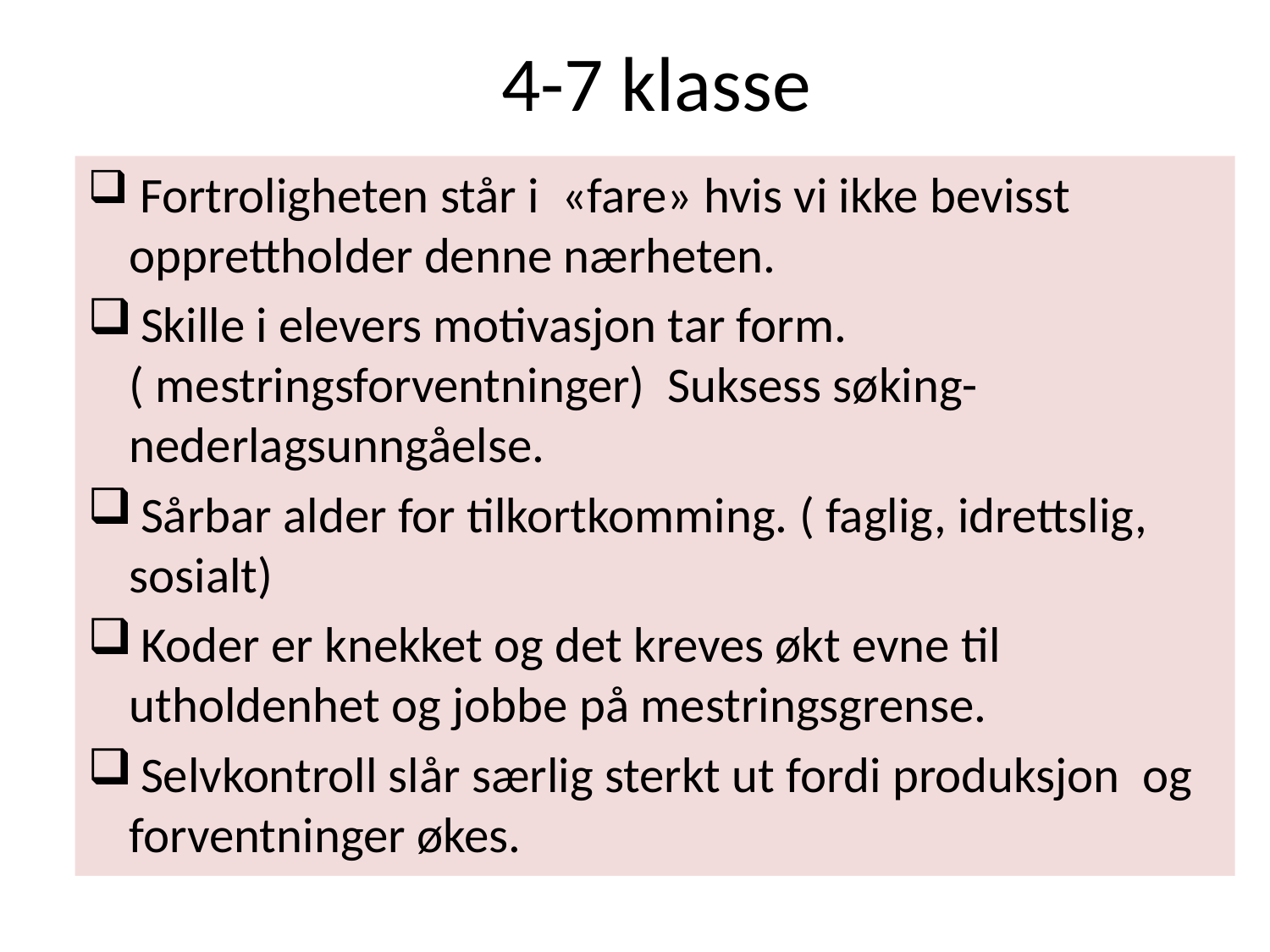

# 4-7 klasse
 Fortroligheten står i  «fare» hvis vi ikke bevisst opprettholder denne nærheten.
 Skille i elevers motivasjon tar form.                           ( mestringsforventninger)  Suksess søking-nederlagsunngåelse.
 Sårbar alder for tilkortkomming. ( faglig, idrettslig, sosialt)
 Koder er knekket og det kreves økt evne til utholdenhet og jobbe på mestringsgrense.
 Selvkontroll slår særlig sterkt ut fordi produksjon  og forventninger økes.